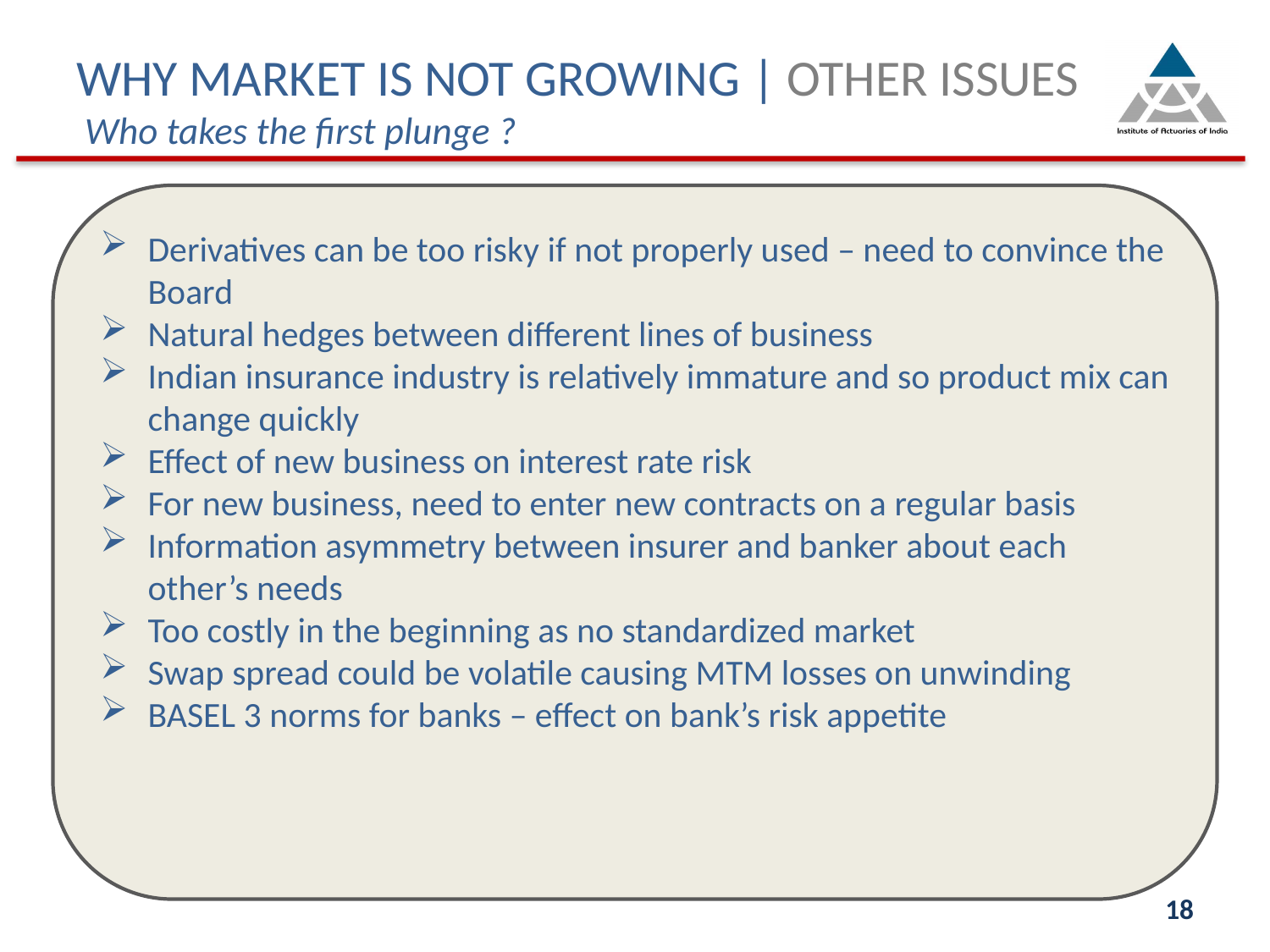

# WHY MARKET IS NOT GROWING | OTHER ISSUES Who takes the first plunge ?
Derivatives can be too risky if not properly used – need to convince the Board
Natural hedges between different lines of business
Indian insurance industry is relatively immature and so product mix can change quickly
Effect of new business on interest rate risk
For new business, need to enter new contracts on a regular basis
Information asymmetry between insurer and banker about each other’s needs
Too costly in the beginning as no standardized market
Swap spread could be volatile causing MTM losses on unwinding
BASEL 3 norms for banks – effect on bank’s risk appetite
18